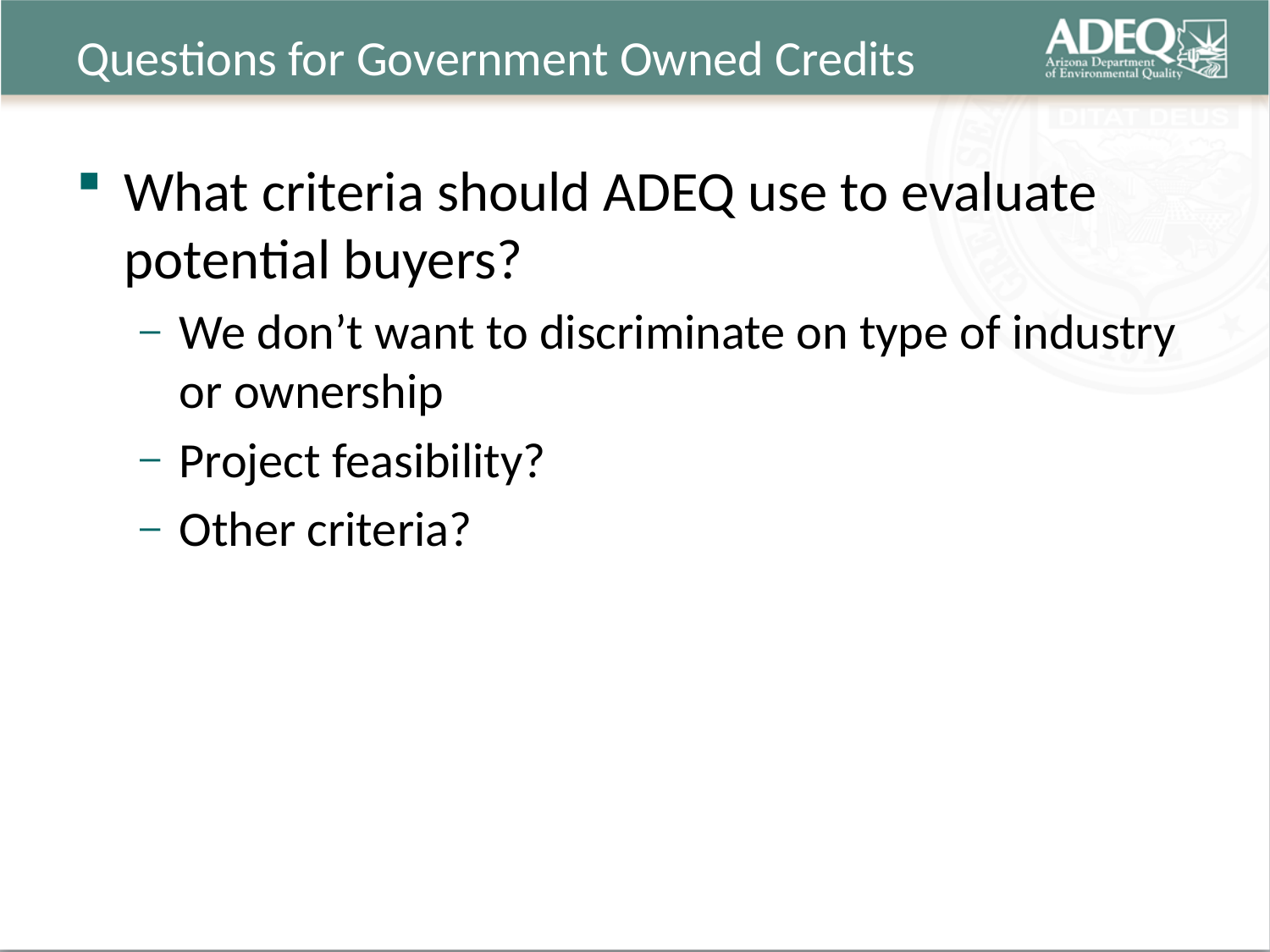

# Questions for Government Owned Credits
What criteria should ADEQ use to evaluate potential buyers?
We don’t want to discriminate on type of industry or ownership
Project feasibility?
Other criteria?